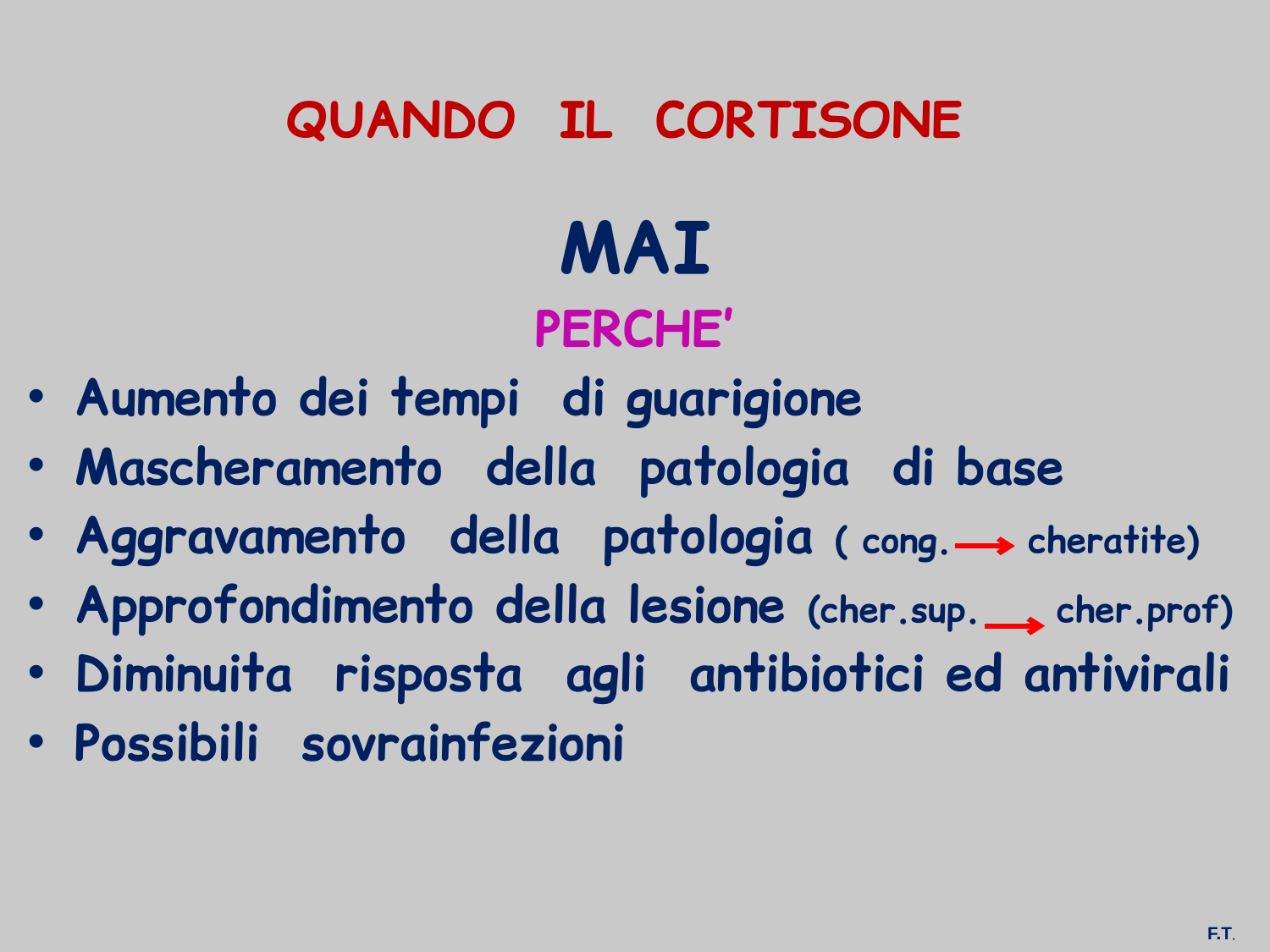

# QUANDO  IL  CORTISONE
MAI
PERCHE’
Aumento dei tempi  di guarigione
Mascheramento  della  patologia  di base
Aggravamento  della  patologia ( cong.     cheratite)
Approfondimento della lesione (cher.sup.     cher.prof)
Diminuita  risposta  agli  antibiotici ed antivirali
Possibili  sovrainfezioni

F.T.